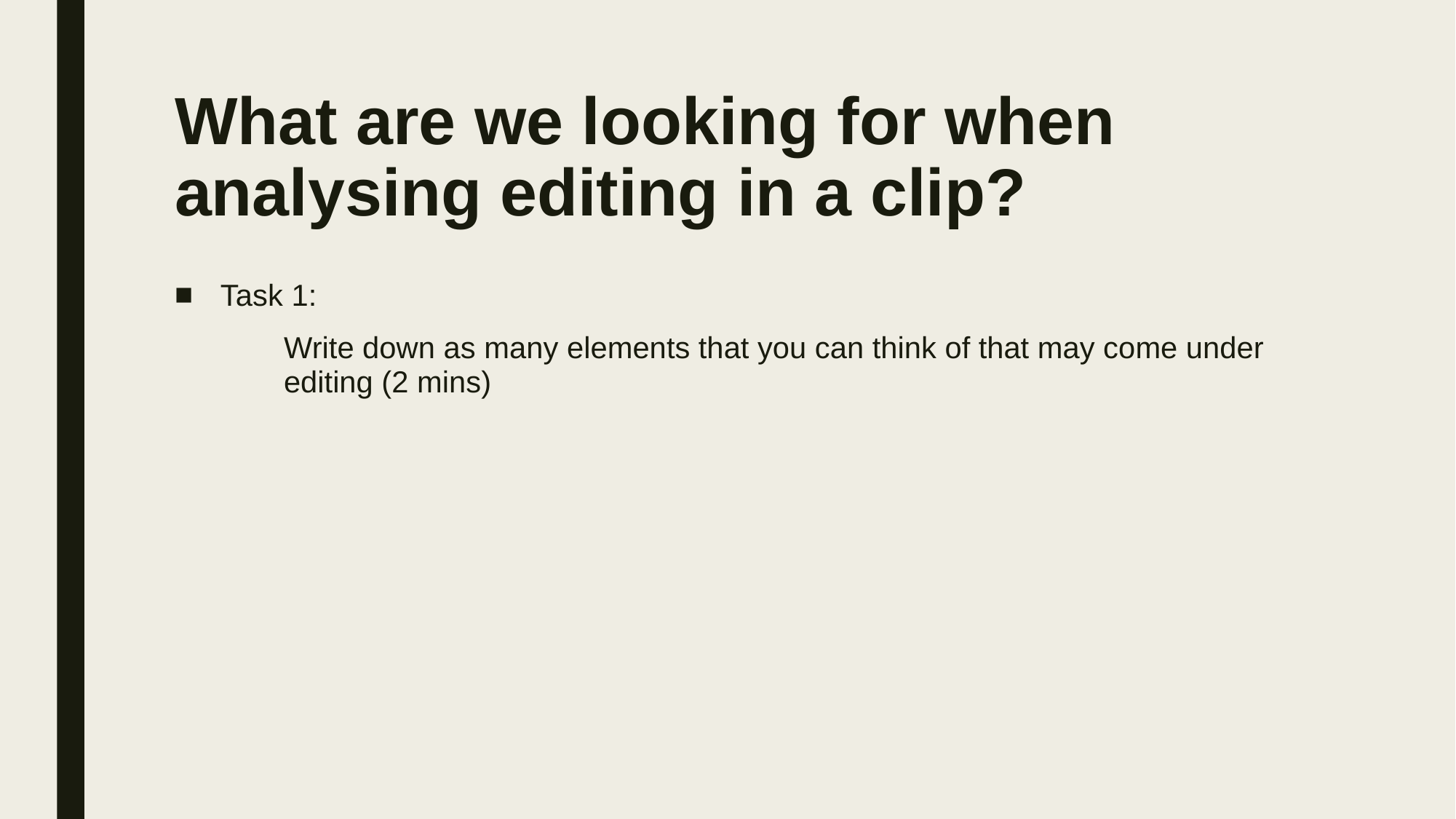

# What are we looking for when analysing editing in a clip?
Task 1:
	Write down as many elements that you can think of that may come under 	editing (2 mins)